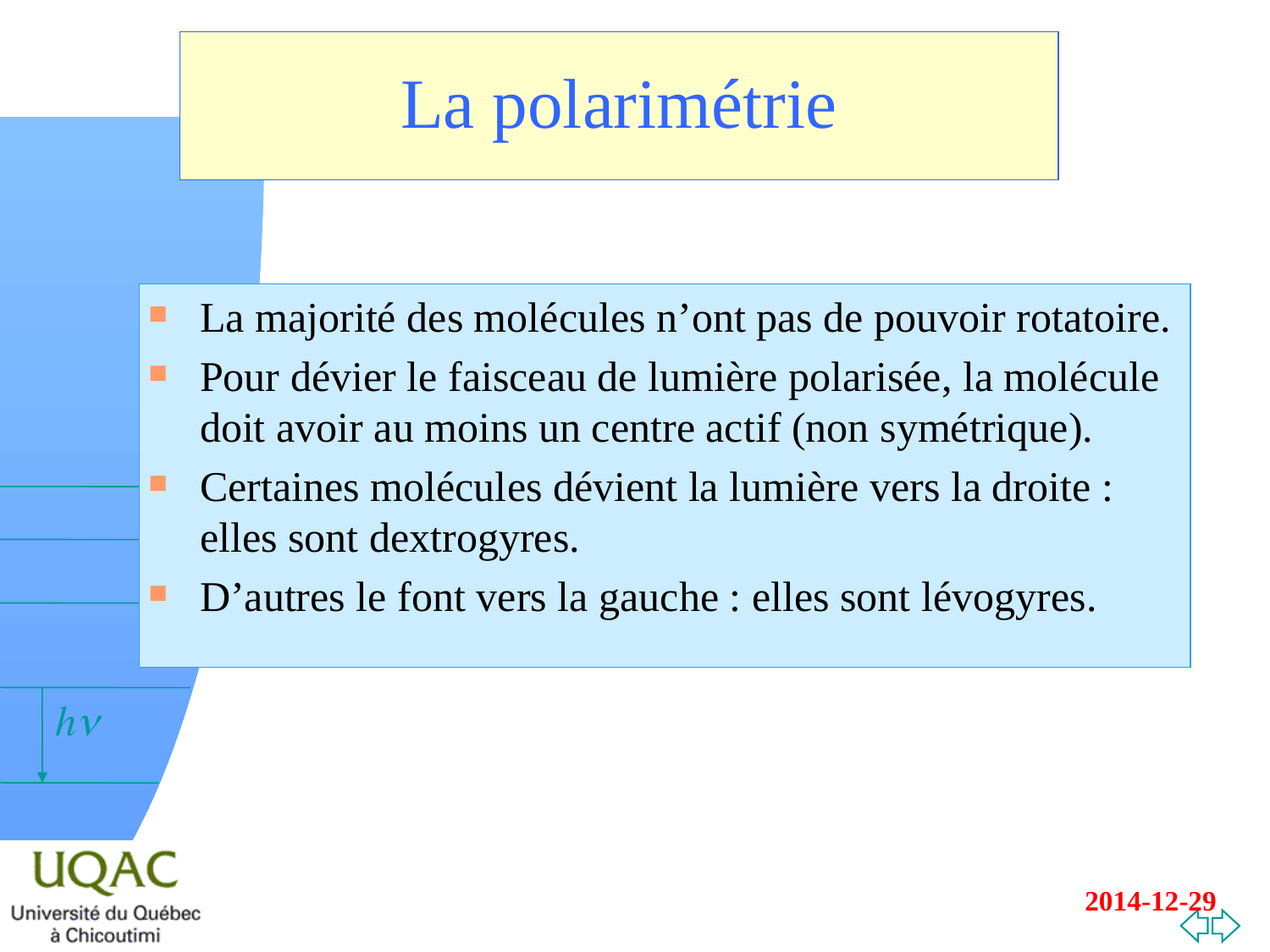

# La polarimétrie
La majorité des molécules n’ont pas de pouvoir rotatoire.
Pour dévier le faisceau de lumière polarisée, la molécule doit avoir au moins un centre actif (non symétrique).
Certaines molécules dévient la lumière vers la droite : elles sont dextrogyres.
D’autres le font vers la gauche : elles sont lévogyres.